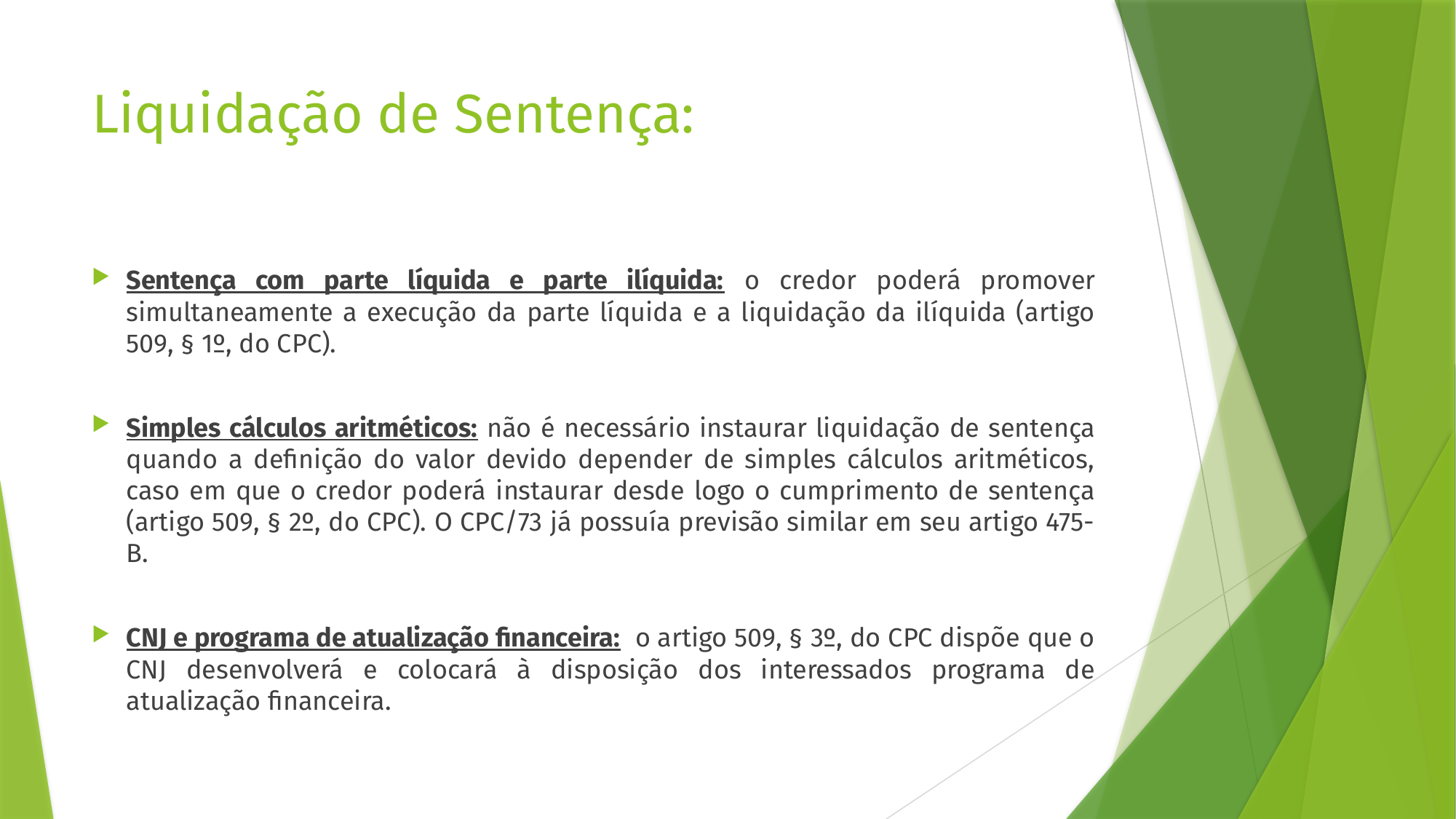

# Liquidação de Sentença:
Sentença com parte líquida e parte ilíquida: o credor poderá promover simultaneamente a execução da parte líquida e a liquidação da ilíquida (artigo 509, § 1º, do CPC).

Simples cálculos aritméticos: não é necessário instaurar liquidação de sentença quando a definição do valor devido depender de simples cálculos aritméticos, caso em que o credor poderá instaurar desde logo o cumprimento de sentença (artigo 509, § 2º, do CPC). O CPC/73 já possuía previsão similar em seu artigo 475-B.

CNJ e programa de atualização financeira:  o artigo 509, § 3º, do CPC dispõe que o CNJ desenvolverá e colocará à disposição dos interessados programa de atualização financeira.